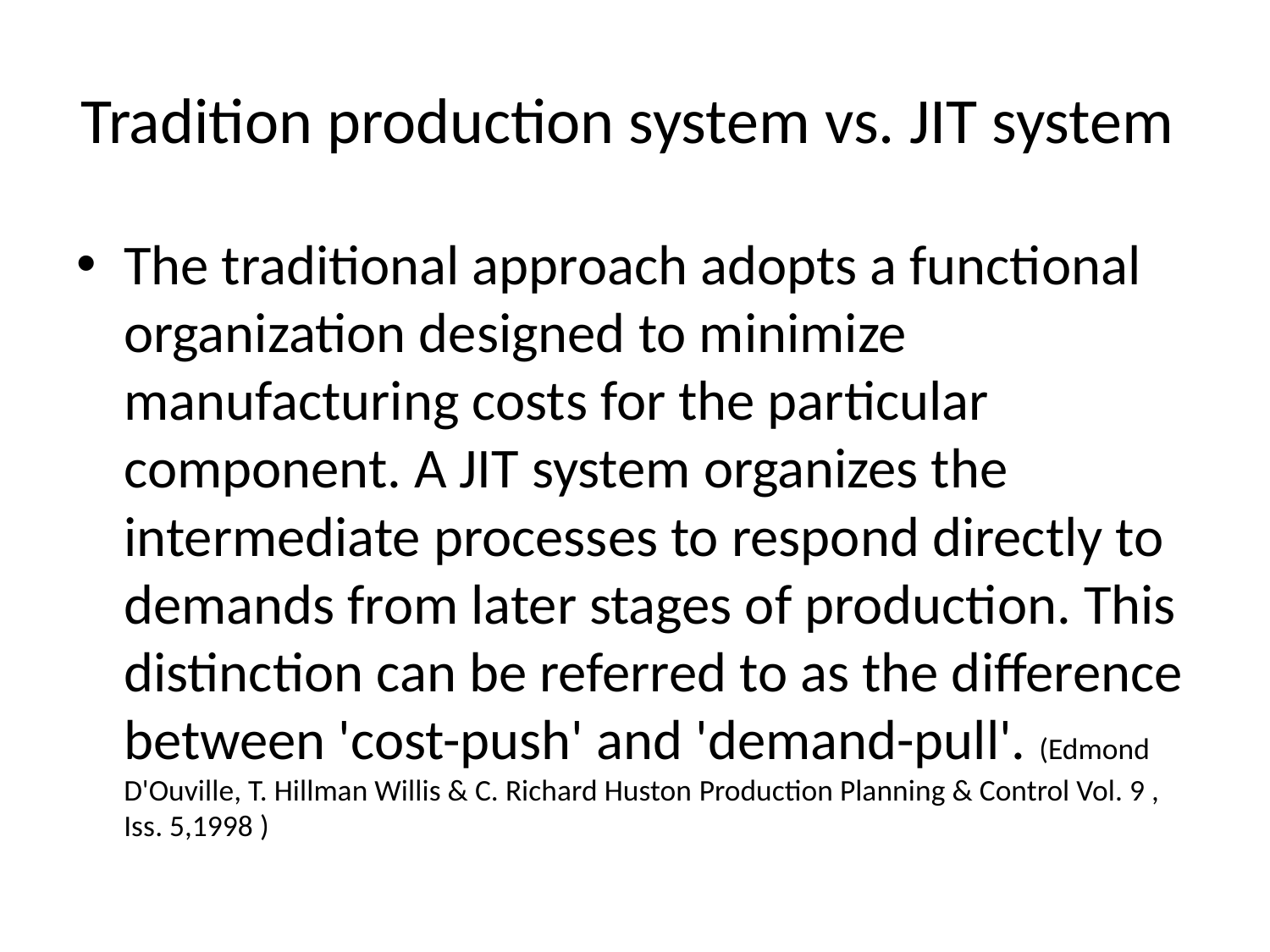

# Tradition production system vs. JIT system
The traditional approach adopts a functional organization designed to minimize manufacturing costs for the particular component. A JIT system organizes the intermediate processes to respond directly to demands from later stages of production. This distinction can be referred to as the difference between 'cost-push' and 'demand-pull'. (Edmond D'Ouville, T. Hillman Willis & C. Richard Huston Production Planning & Control Vol. 9 , Iss. 5,1998 )